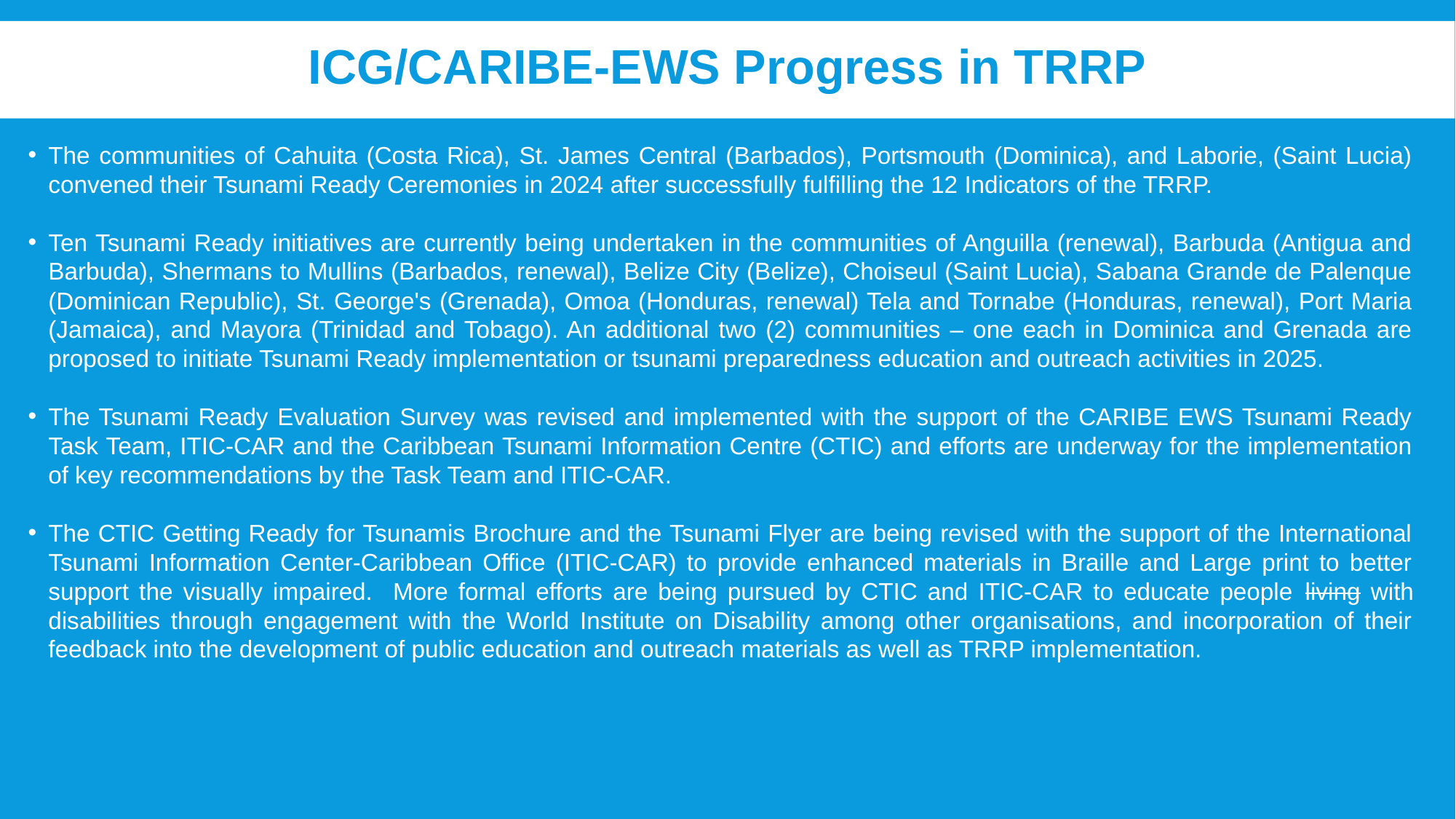

# ICG/CARIBE-EWS Progress in TRRP

The communities of Cahuita (Costa Rica), St. James Central (Barbados), Portsmouth (Dominica), and Laborie, (Saint Lucia) convened their Tsunami Ready Ceremonies in 2024 after successfully fulfilling the 12 Indicators of the TRRP.

Ten Tsunami Ready initiatives are currently being undertaken in the communities of Anguilla (renewal), Barbuda (Antigua and Barbuda), Shermans to Mullins (Barbados, renewal), Belize City (Belize), Choiseul (Saint Lucia), Sabana Grande de Palenque (Dominican Republic), St. George's (Grenada), Omoa (Honduras, renewal) Tela and Tornabe (Honduras, renewal), Port Maria (Jamaica), and Mayora (Trinidad and Tobago). An additional two (2) communities – one each in Dominica and Grenada are proposed to initiate Tsunami Ready implementation or tsunami preparedness education and outreach activities in 2025.

The Tsunami Ready Evaluation Survey was revised and implemented with the support of the CARIBE EWS Tsunami Ready Task Team, ITIC-CAR and the Caribbean Tsunami Information Centre (CTIC) and efforts are underway for the implementation of key recommendations by the Task Team and ITIC-CAR.

The CTIC Getting Ready for Tsunamis Brochure and the Tsunami Flyer are being revised with the support of the International Tsunami Information Center-Caribbean Office (ITIC-CAR) to provide enhanced materials in Braille and Large print to better support the visually impaired.  More formal efforts are being pursued by CTIC and ITIC-CAR to educate people living with disabilities through engagement with the World Institute on Disability among other organisations, and incorporation of their feedback into the development of public education and outreach materials as well as TRRP implementation.